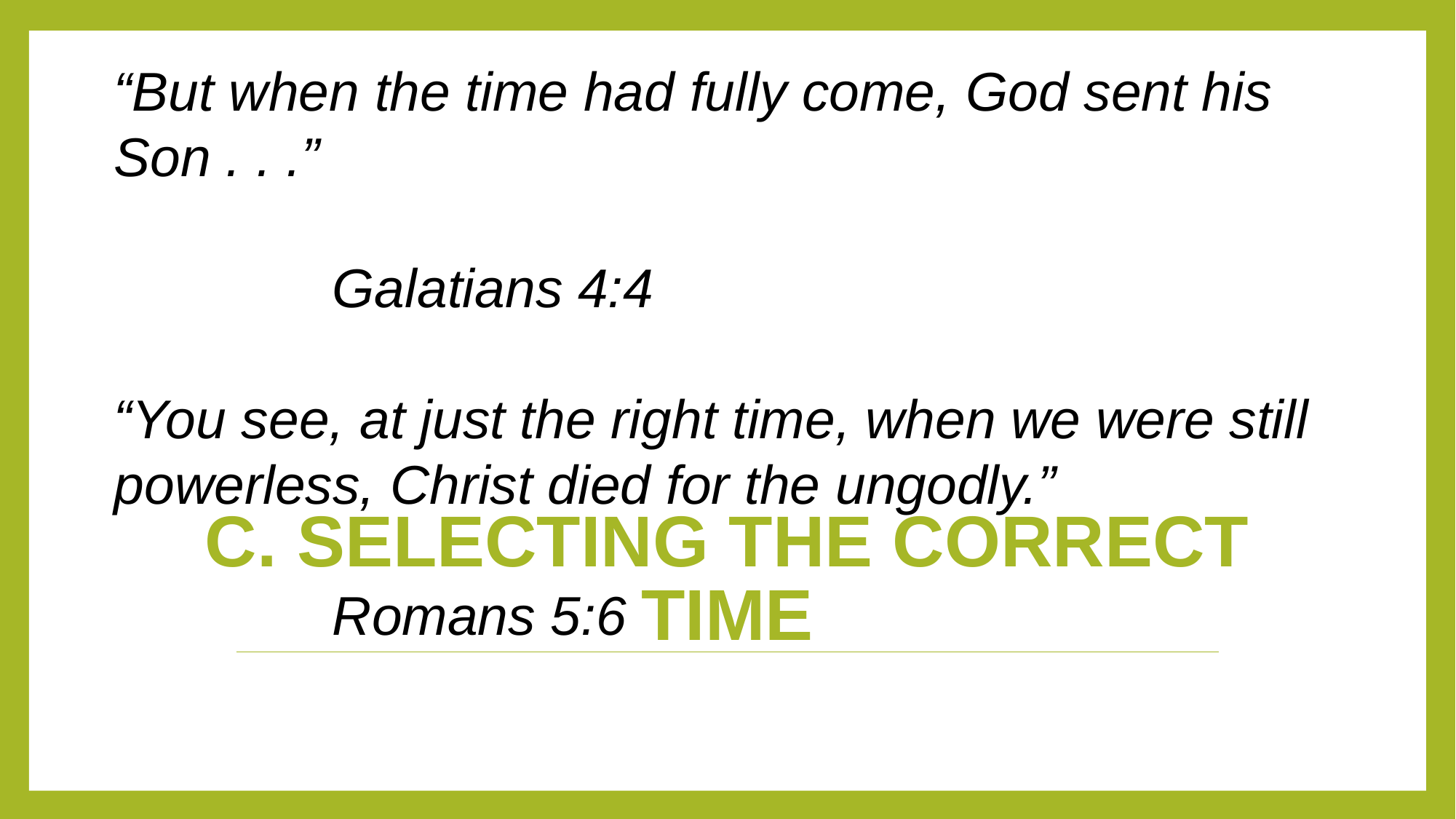

“But when the time had fully come, God sent his Son . . .”
													Galatians 4:4

“You see, at just the right time, when we were still powerless, Christ died for the ungodly.”
													Romans 5:6

# C. Selecting the correct time